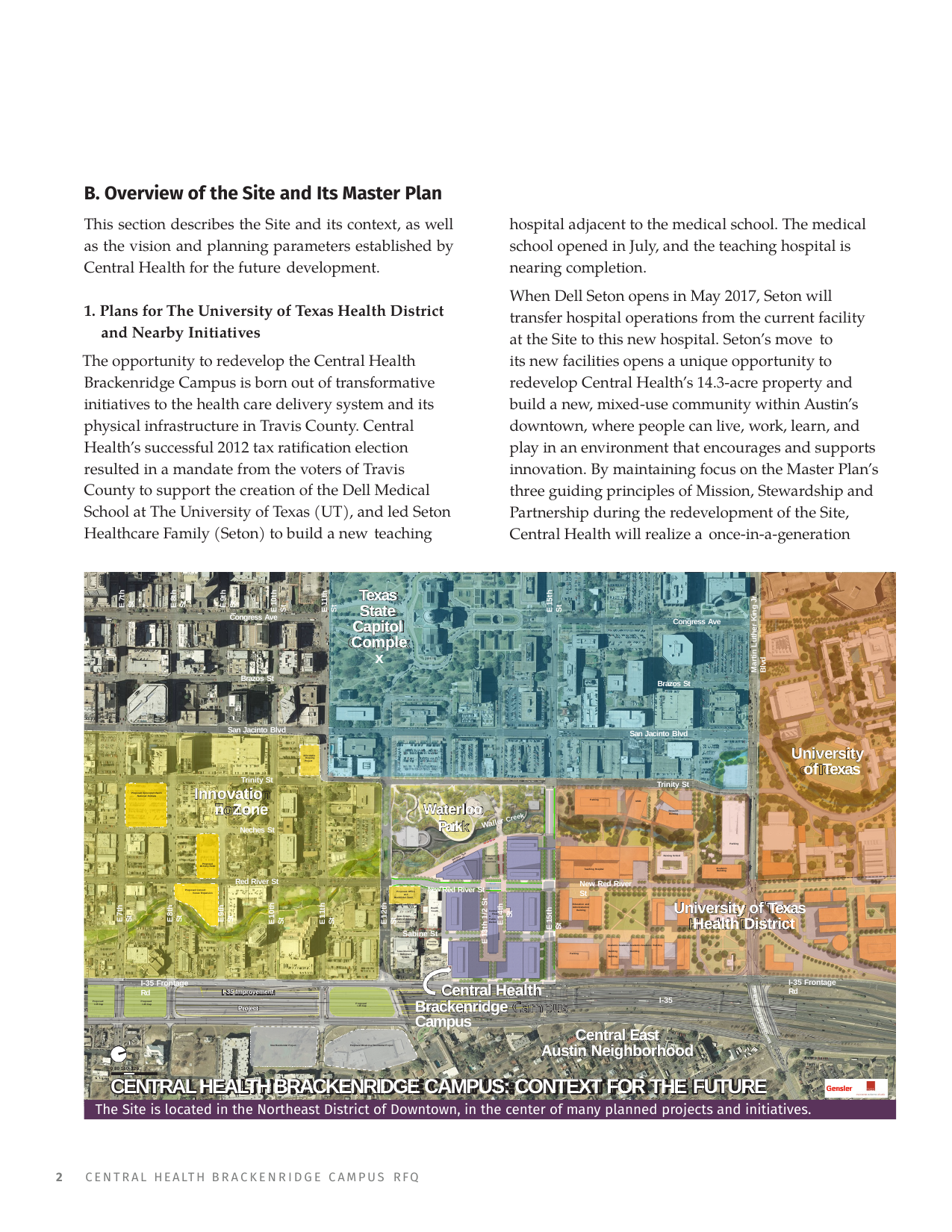

B. Overview of the Site and Its Master Plan
This section describes the Site and its context, as well  as the vision and planning parameters established by  Central Health for the future development.
hospital adjacent to the medical school. The medical  school opened in July, and the teaching hospital is  nearing completion.
When Dell Seton opens in May 2017, Seton will  transfer hospital operations from the current facility  at the Site to this new hospital. Seton’s move to
its new facilities opens a unique opportunity to  redevelop Central Health’s 14.3-acre property and  build a new, mixed-use community within Austin’s  downtown, where people can live, work, learn, and  play in an environment that encourages and supports  innovation. By maintaining focus on the Master Plan’s  three guiding principles of Mission, Stewardship and  Partnership during the redevelopment of the Site,  Central Health will realize a once-in-a-generation
1. Plans for The University of Texas Health District  and Nearby Initiatives
The opportunity to redevelop the Central Health  Brackenridge Campus is born out of transformative  initiatives to the health care delivery system and its  physical infrastructure in Travis County. Central  Health’s successful 2012 tax ratification election  resulted in a mandate from the voters of Travis  County to support the creation of the Dell Medical  School at The University of Texas (UT), and led Seton  Healthcare Family (Seton) to build a new teaching

E 7th St
E 8th St
E 9th St
E 10th St
E 11th St
E 15th St
Martin Luther King Jr Blvd
Texas  State  Capitol  Complex

Congress Ave
Congress Ave
Brazos St
Brazos St
San Jacinto Blvd
San Jacinto Blvd

University  of Texas

Affordable  Housing  Project

Proposed Episcopal Church  National Archives
Trinity St

Trinity St

Innovation  Zone

Parking
MOB
Waterloo

Research  Building
Park
Waller Creek

Waterloo
Park
Neches St

Parking

Waterloo Park Promenade
Nursing School
Waterloo  Park  Overlook
Proposed  10-Story Hotel
Academic  Building
Teaching Hospital

Proposed Concert Venue  Expansion
Red River St
New Red River St

New Red River St

Proposed Office  and
Residential Tower

E 10th St
E 11th St
E 12th St
E 7th St
E 8th St
E 9th St
University of Texas  Health District
Academic Academic Academic Academic  Building	Building                 Building	Building
E 13th 1/2 St
E 14th St

E 15th St

Education and  Administration  Building

Health  South

Central  Plaza &  Public  Market

Texas Future  Farmers of America  Association

Sabine St
County  Examiner

Texas Municipal  Retirement  System
Parking

AE
Substation

I-35 Frontage Rd
I-35 Frontage Rd

Central Health  Brackenridge Campus

d
I-35 Improvement

Project
v

l
B
I-35
r
J
Proposed  I-35 Cap
Proposed  I-35 Cap
Proposed  I-35 Cap
ng

Ki
r
e
h
t
u
Central East  Austin Neighborhood
L

n

i

t

r

a

M

New Residential Project
Proposed Mixed-Use Residential Project

0 80 160 320

CENTRAL HEALTH BRACKENRIDGE CAMPUS: CONTEXT FOR THE FUTURE
The Site is located in the Northeast District of Downtown, in the center of many planned projects and initiatives.

2	CENTRAL HEALTH BRACKENRIDGE CAMPUS RFQ